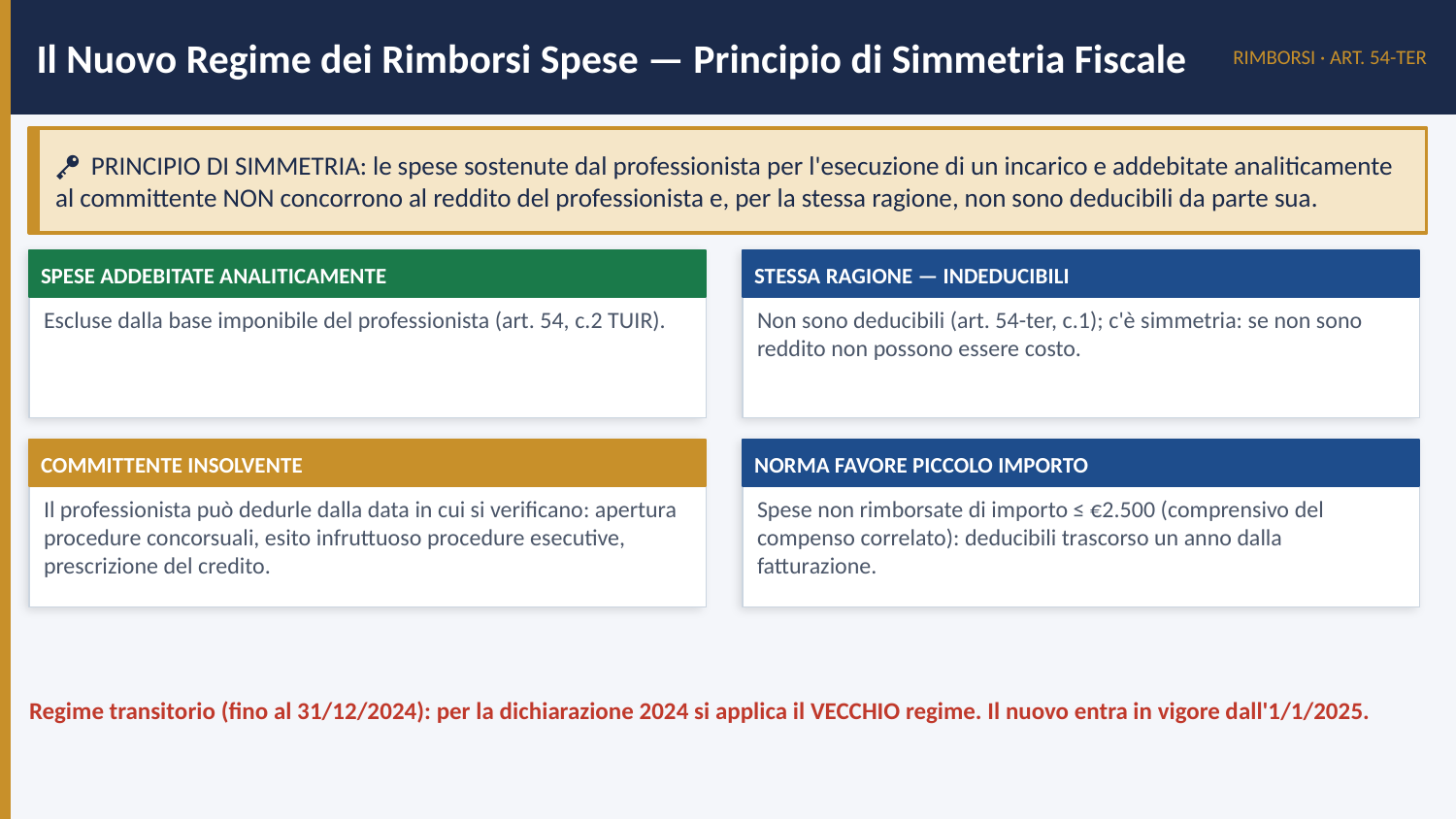

Il Nuovo Regime dei Rimborsi Spese — Principio di Simmetria Fiscale
RIMBORSI · ART. 54-TER

🔑  PRINCIPIO DI SIMMETRIA: le spese sostenute dal professionista per l'esecuzione di un incarico e addebitate analiticamente al committente NON concorrono al reddito del professionista e, per la stessa ragione, non sono deducibili da parte sua.

SPESE ADDEBITATE ANALITICAMENTE
STESSA RAGIONE — INDEDUCIBILI
Escluse dalla base imponibile del professionista (art. 54, c.2 TUIR).
Non sono deducibili (art. 54-ter, c.1); c'è simmetria: se non sono reddito non possono essere costo.

COMMITTENTE INSOLVENTE
NORMA FAVORE PICCOLO IMPORTO
Il professionista può dedurle dalla data in cui si verificano: apertura procedure concorsuali, esito infruttuoso procedure esecutive, prescrizione del credito.
Spese non rimborsate di importo ≤ €2.500 (comprensivo del compenso correlato): deducibili trascorso un anno dalla fatturazione.
Regime transitorio (fino al 31/12/2024): per la dichiarazione 2024 si applica il VECCHIO regime. Il nuovo entra in vigore dall'1/1/2025.